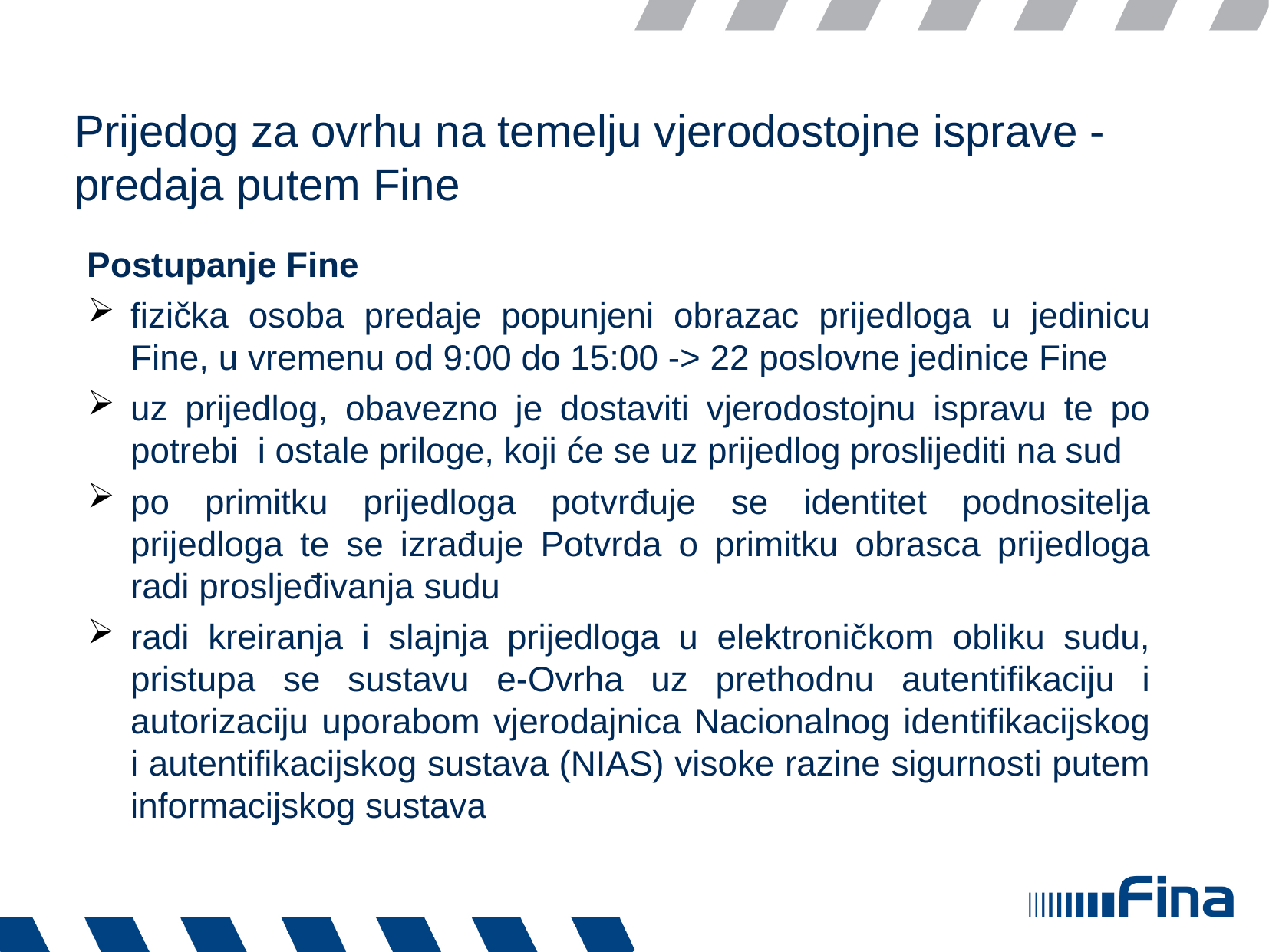

# Prijedog za ovrhu na temelju vjerodostojne isprave - predaja putem Fine
Postupanje Fine
fizička osoba predaje popunjeni obrazac prijedloga u jedinicu Fine, u vremenu od 9:00 do 15:00 -> 22 poslovne jedinice Fine
uz prijedlog, obavezno je dostaviti vjerodostojnu ispravu te po potrebi  i ostale priloge, koji će se uz prijedlog proslijediti na sud
po primitku prijedloga potvrđuje se identitet podnositelja prijedloga te se izrađuje Potvrda o primitku obrasca prijedloga radi prosljeđivanja sudu
radi kreiranja i slajnja prijedloga u elektroničkom obliku sudu, pristupa se sustavu e-Ovrha uz prethodnu autentifikaciju i autorizaciju uporabom vjerodajnica Nacionalnog identifikacijskog i autentifikacijskog sustava (NIAS) visoke razine sigurnosti putem informacijskog sustava